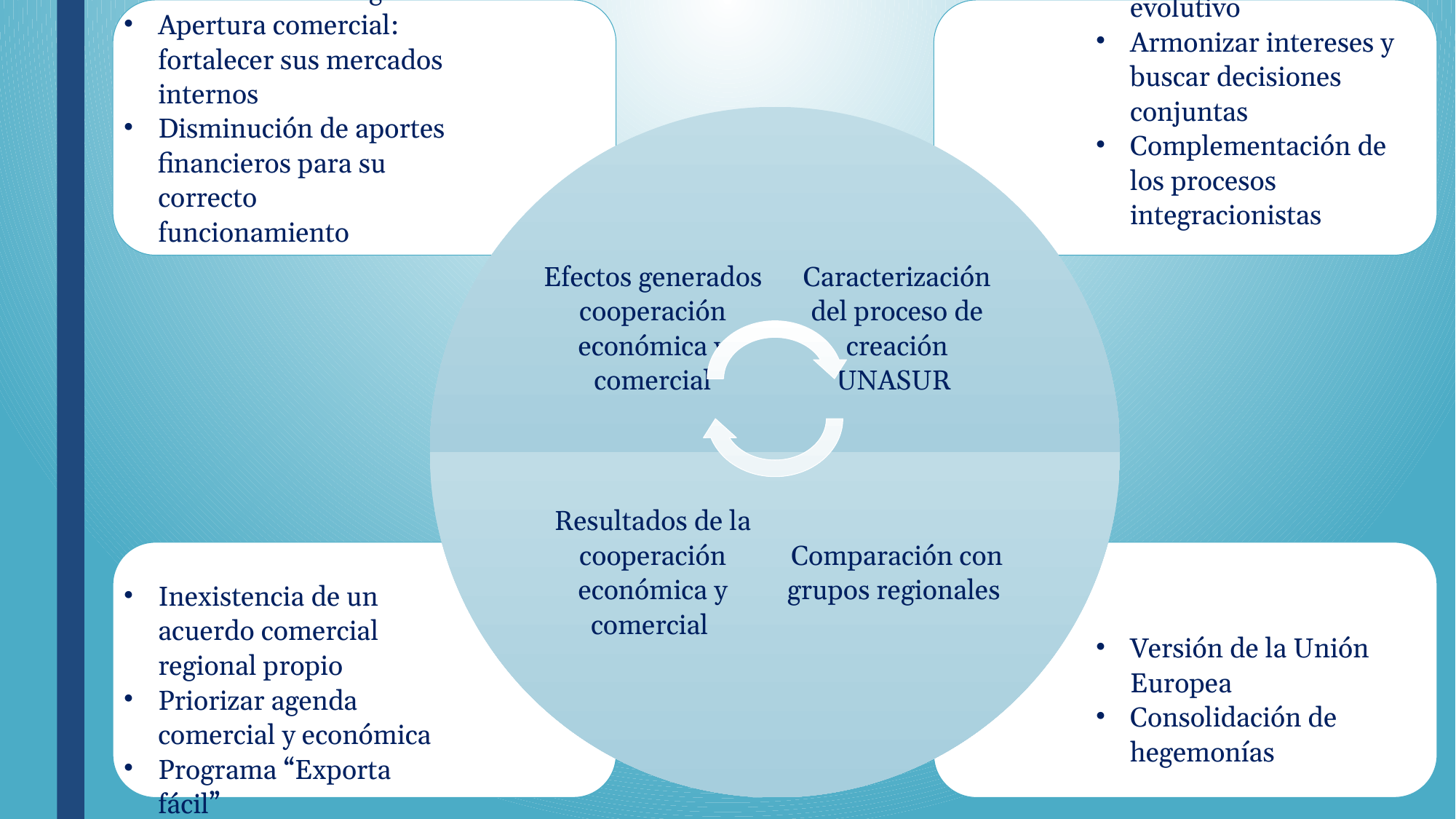

Efectos generados cooperación económica y comercial
Caracterización del proceso de creación UNASUR
Comparación con grupos regionales
Versión de la Unión Europea
Inexistencia de un acuerdo comercial regional propio
Resultados de la cooperación económica y comercial
Apertura comercial: fortalecer sus mercados internos
Disminución de aportes financieros para su correcto funcionamiento
Armonizar intereses y buscar decisiones conjuntas
Complementación de los procesos integracionistas
Consolidación de hegemonías
Priorizar agenda comercial y económica
Programa “Exporta fácil”